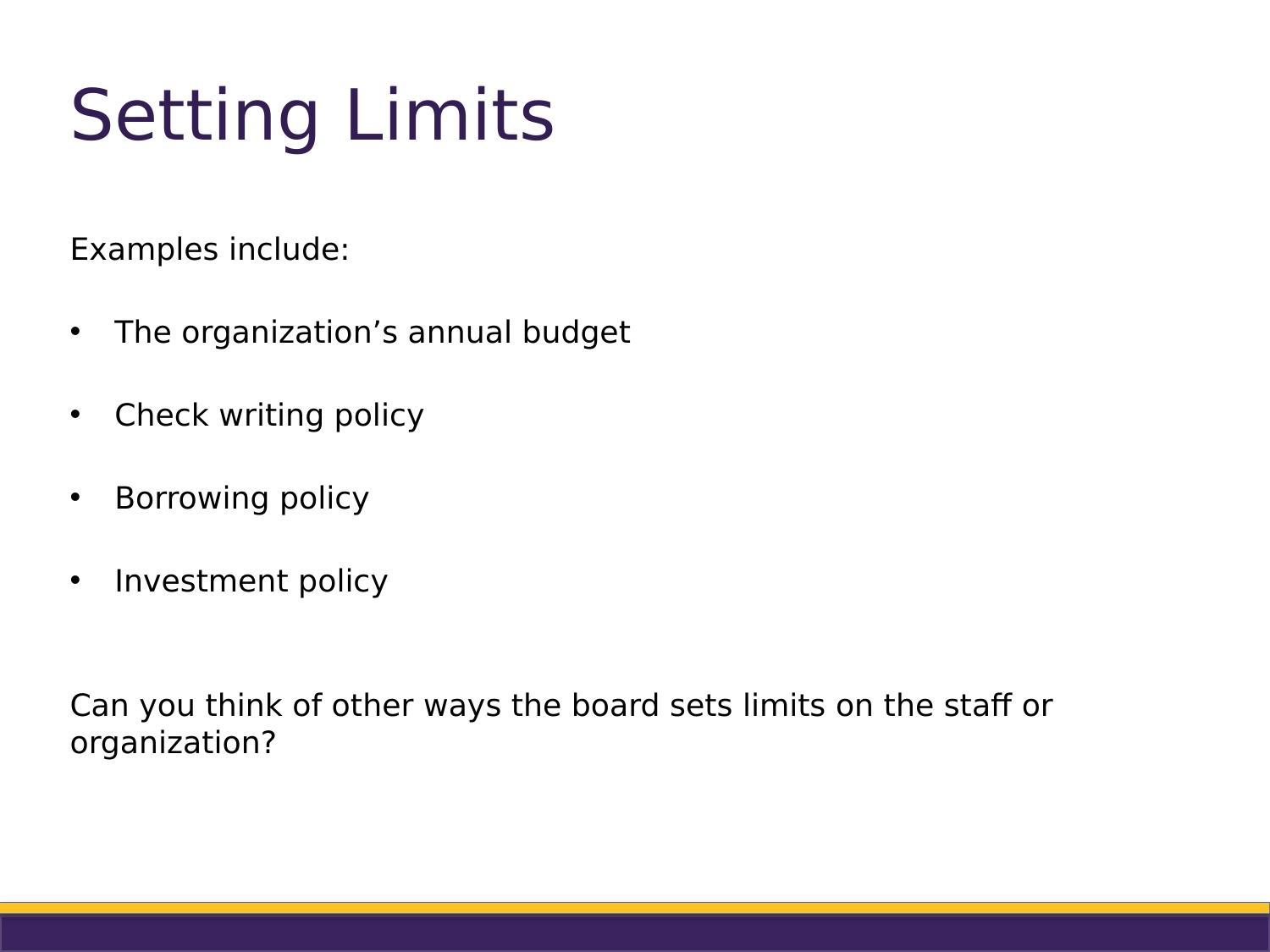

# Setting Limits
Examples include:

The organization’s annual budget

Check writing policy

Borrowing policy

Investment policy

Can you think of other ways the board sets limits on the staff or organization?